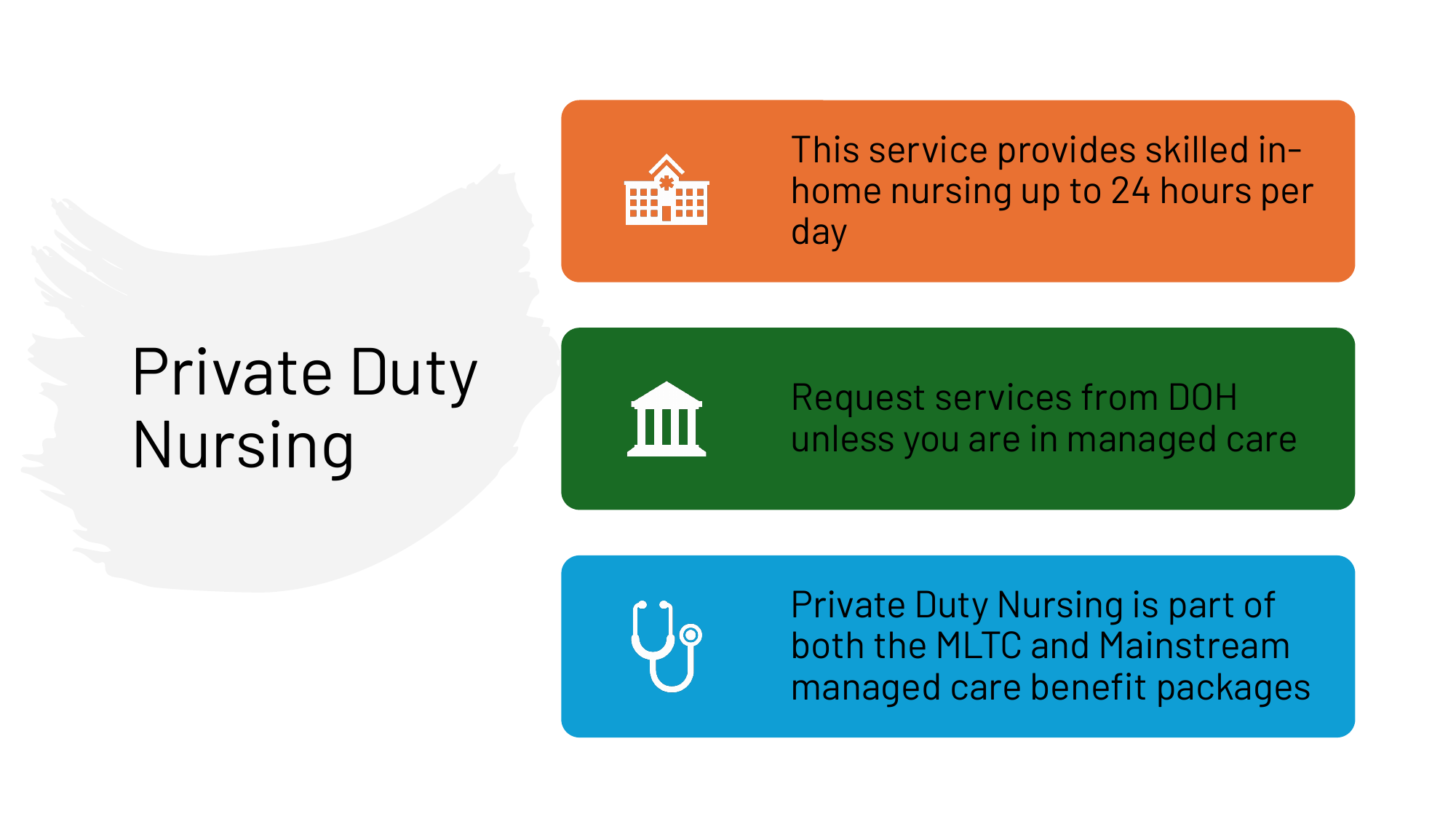

# Private Duty Nursing
This service provides skilled in-home nursing up to 24 hours per day
Request services from DOH unless you are in managed care
Private Duty Nursing is part of both the MLTC and Mainstream managed care benefit packages